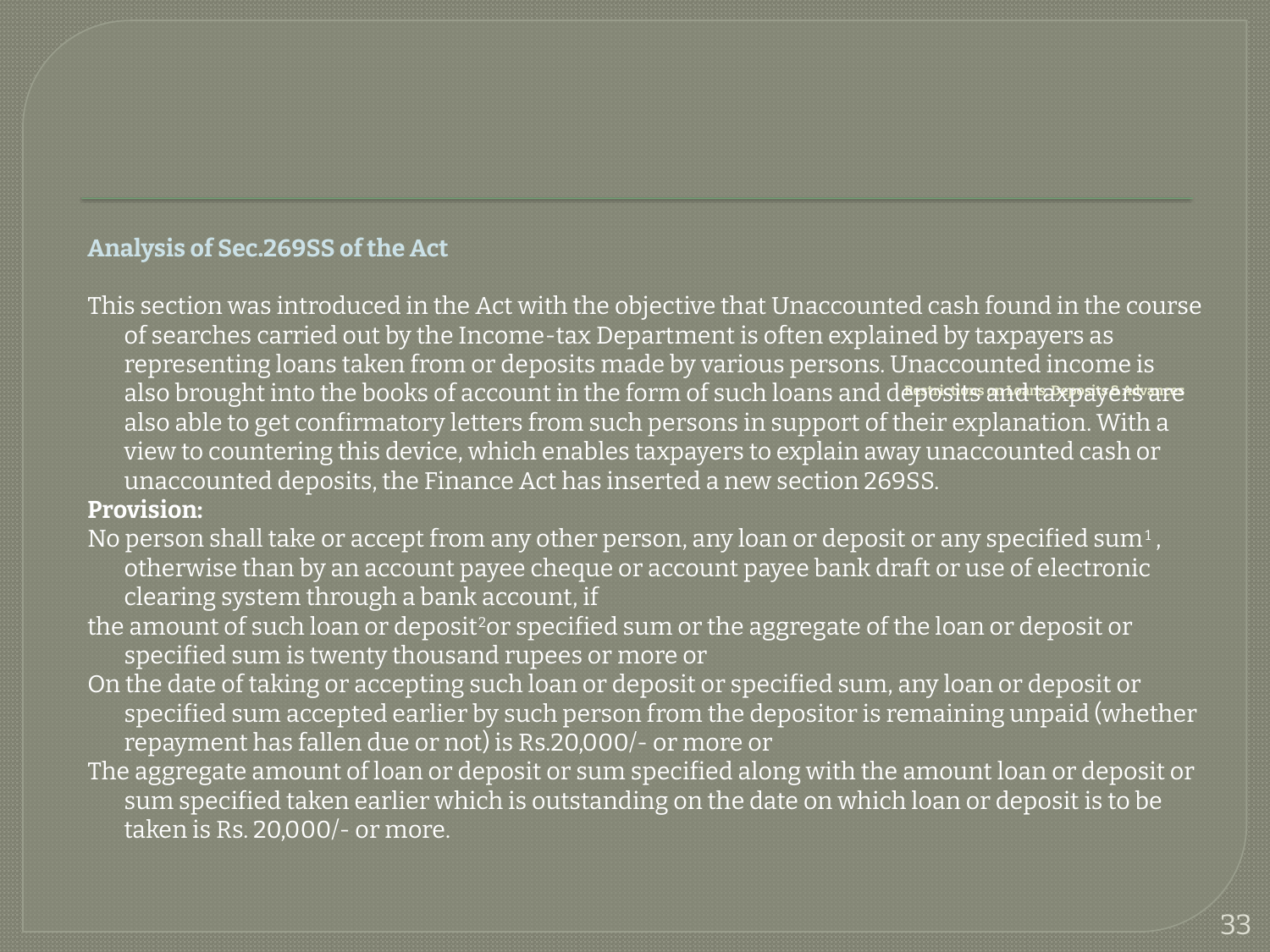

Analysis of Sec.269SS of the Act

This section was introduced in the Act with the objective that Unaccounted cash found in the course of searches carried out by the Income-tax Department is often explained by taxpayers as representing loans taken from or deposits made by various persons. Unaccounted income is also brought into the books of account in the form of such loans and deposits and taxpayers are also able to get confirmatory letters from such persons in support of their explanation. With a view to countering this device, which enables taxpayers to explain away unaccounted cash or unaccounted deposits, the Finance Act has inserted a new section 269SS.
Provision:
No person shall take or accept from any other person, any loan or deposit or any specified sum1 , otherwise than by an account payee cheque or account payee bank draft or use of electronic clearing system through a bank account, if
the amount of such loan or deposit2or specified sum or the aggregate of the loan or deposit or specified sum is twenty thousand rupees or more or
On the date of taking or accepting such loan or deposit or specified sum, any loan or deposit or specified sum accepted earlier by such person from the depositor is remaining unpaid (whether repayment has fallen due or not) is Rs.20,000/- or more or
The aggregate amount of loan or deposit or sum specified along with the amount loan or deposit or sum specified taken earlier which is outstanding on the date on which loan or deposit is to be taken is Rs. 20,000/- or more.
# Restrictions on Loans, Deposits & Advances
33